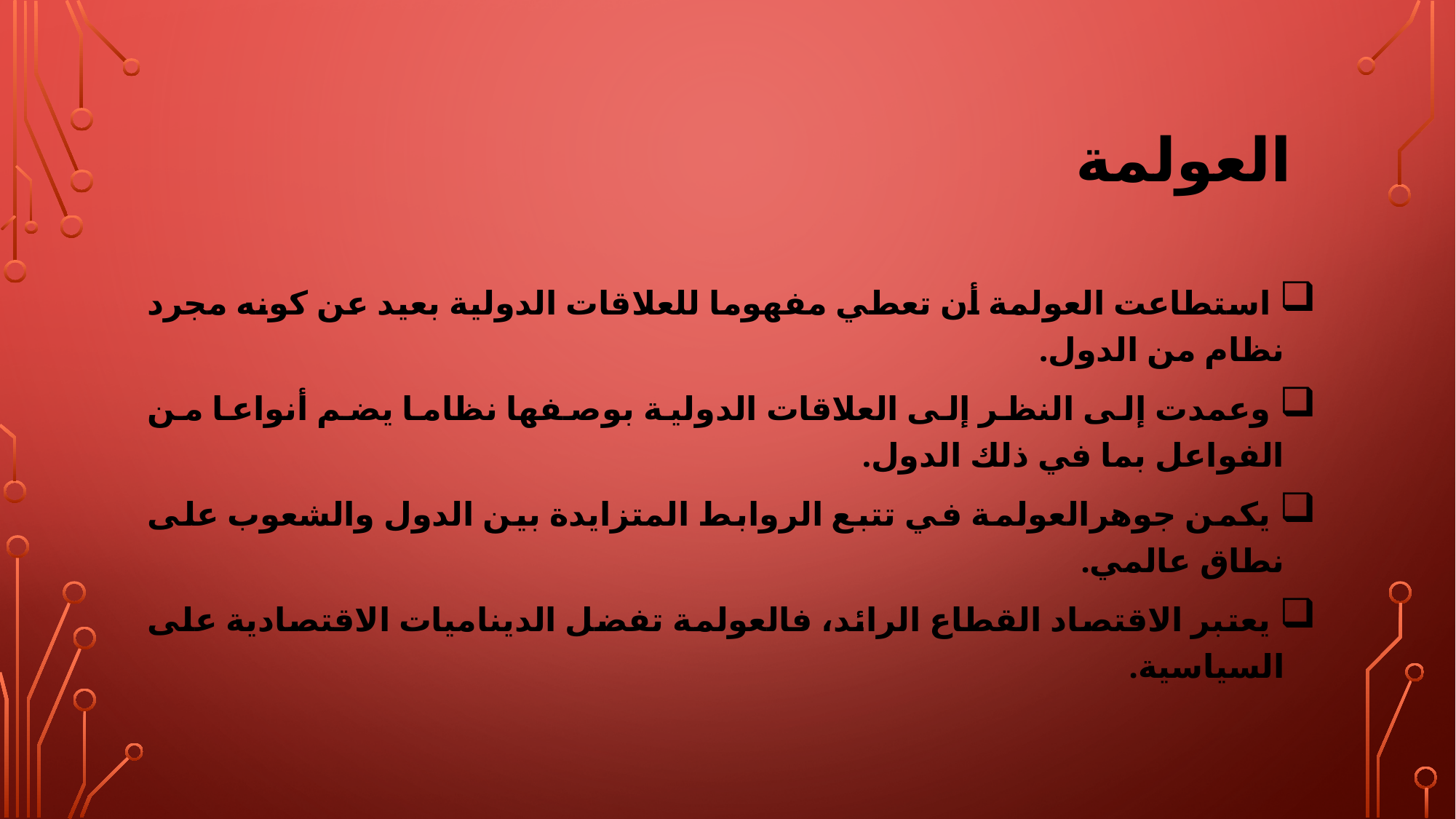

# العولمة
 استطاعت العولمة أن تعطي مفهوما للعلاقات الدولية بعيد عن كونه مجرد نظام من الدول.
 وعمدت إلى النظر إلى العلاقات الدولية بوصفها نظاما يضم أنواعا من الفواعل بما في ذلك الدول.
 يكمن جوهرالعولمة في تتبع الروابط المتزايدة بين الدول والشعوب على نطاق عالمي.
 يعتبر الاقتصاد القطاع الرائد، فالعولمة تفضل الديناميات الاقتصادية على السياسية.